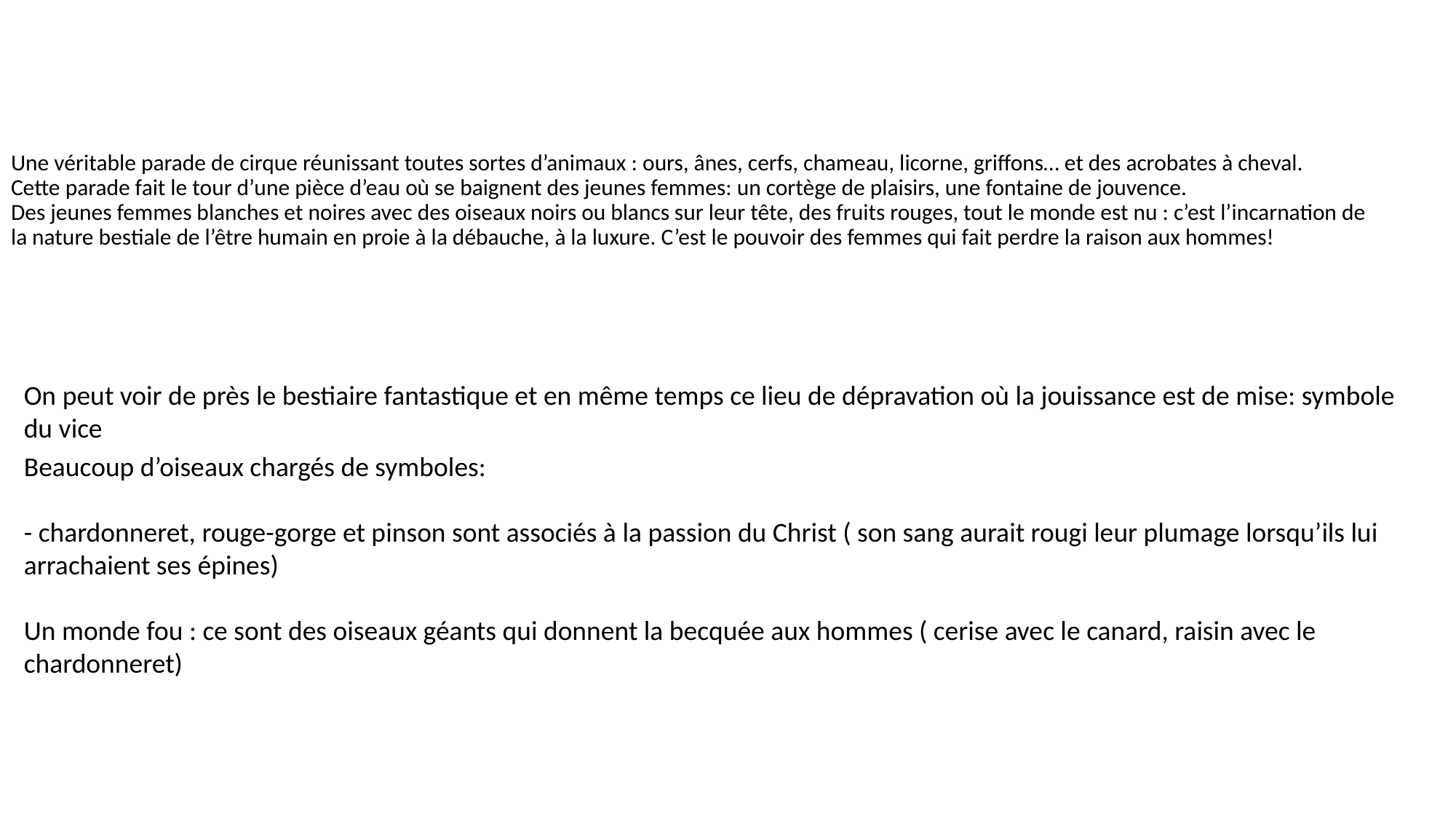

# Une véritable parade de cirque réunissant toutes sortes d’animaux : ours, ânes, cerfs, chameau, licorne, griffons… et des acrobates à cheval. Cette parade fait le tour d’une pièce d’eau où se baignent des jeunes femmes: un cortège de plaisirs, une fontaine de jouvence. Des jeunes femmes blanches et noires avec des oiseaux noirs ou blancs sur leur tête, des fruits rouges, tout le monde est nu : c’est l’incarnation de la nature bestiale de l’être humain en proie à la débauche, à la luxure. C’est le pouvoir des femmes qui fait perdre la raison aux hommes!
On peut voir de près le bestiaire fantastique et en même temps ce lieu de dépravation où la jouissance est de mise: symbole du vice
Beaucoup d’oiseaux chargés de symboles:
- chardonneret, rouge-gorge et pinson sont associés à la passion du Christ ( son sang aurait rougi leur plumage lorsqu’ils lui arrachaient ses épines)
Un monde fou : ce sont des oiseaux géants qui donnent la becquée aux hommes ( cerise avec le canard, raisin avec le chardonneret)